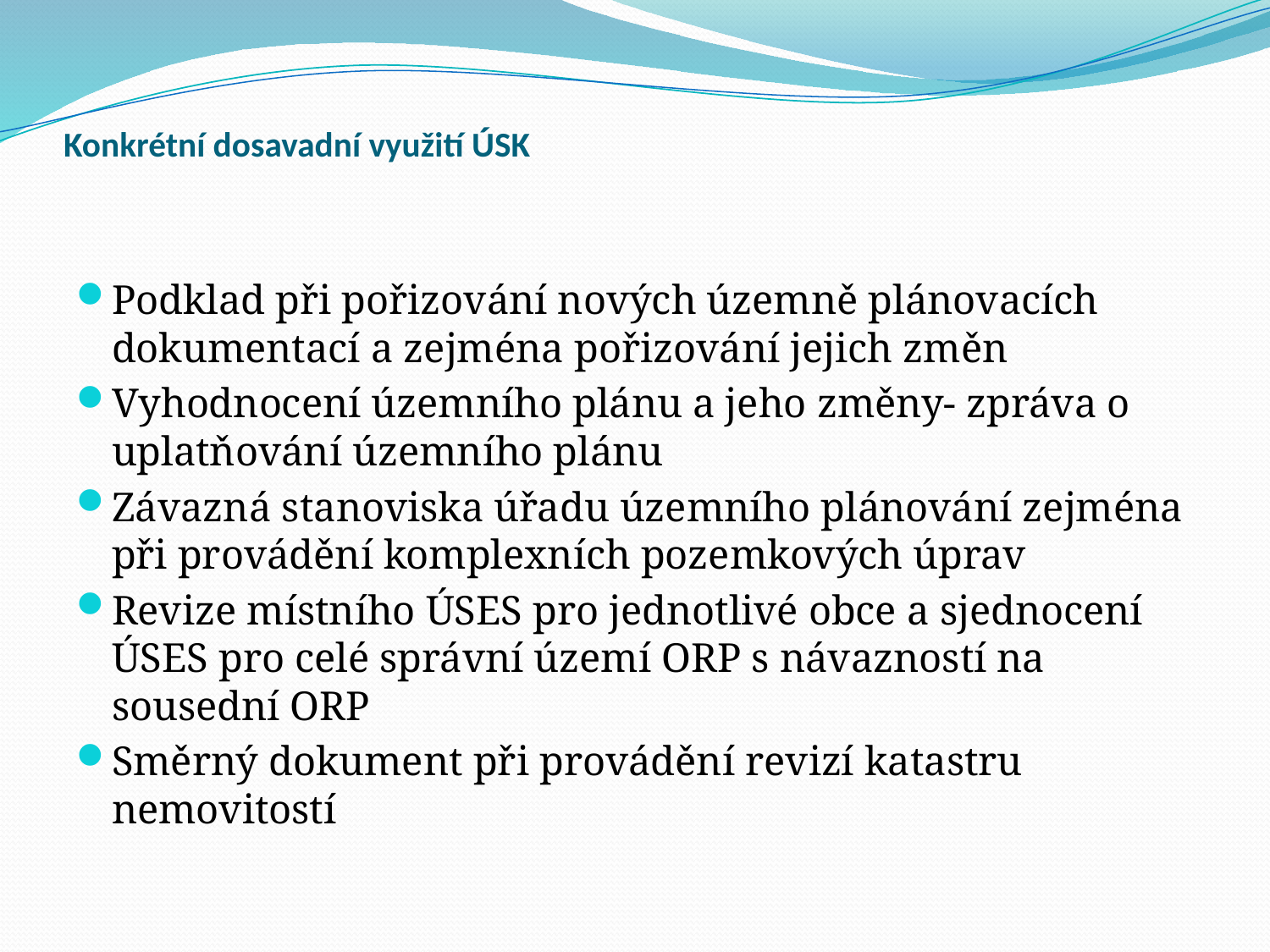

# Konkrétní dosavadní využití ÚSK
Podklad při pořizování nových územně plánovacích dokumentací a zejména pořizování jejich změn
Vyhodnocení územního plánu a jeho změny- zpráva o uplatňování územního plánu
Závazná stanoviska úřadu územního plánování zejména při provádění komplexních pozemkových úprav
Revize místního ÚSES pro jednotlivé obce a sjednocení ÚSES pro celé správní území ORP s návazností na sousední ORP
Směrný dokument při provádění revizí katastru nemovitostí